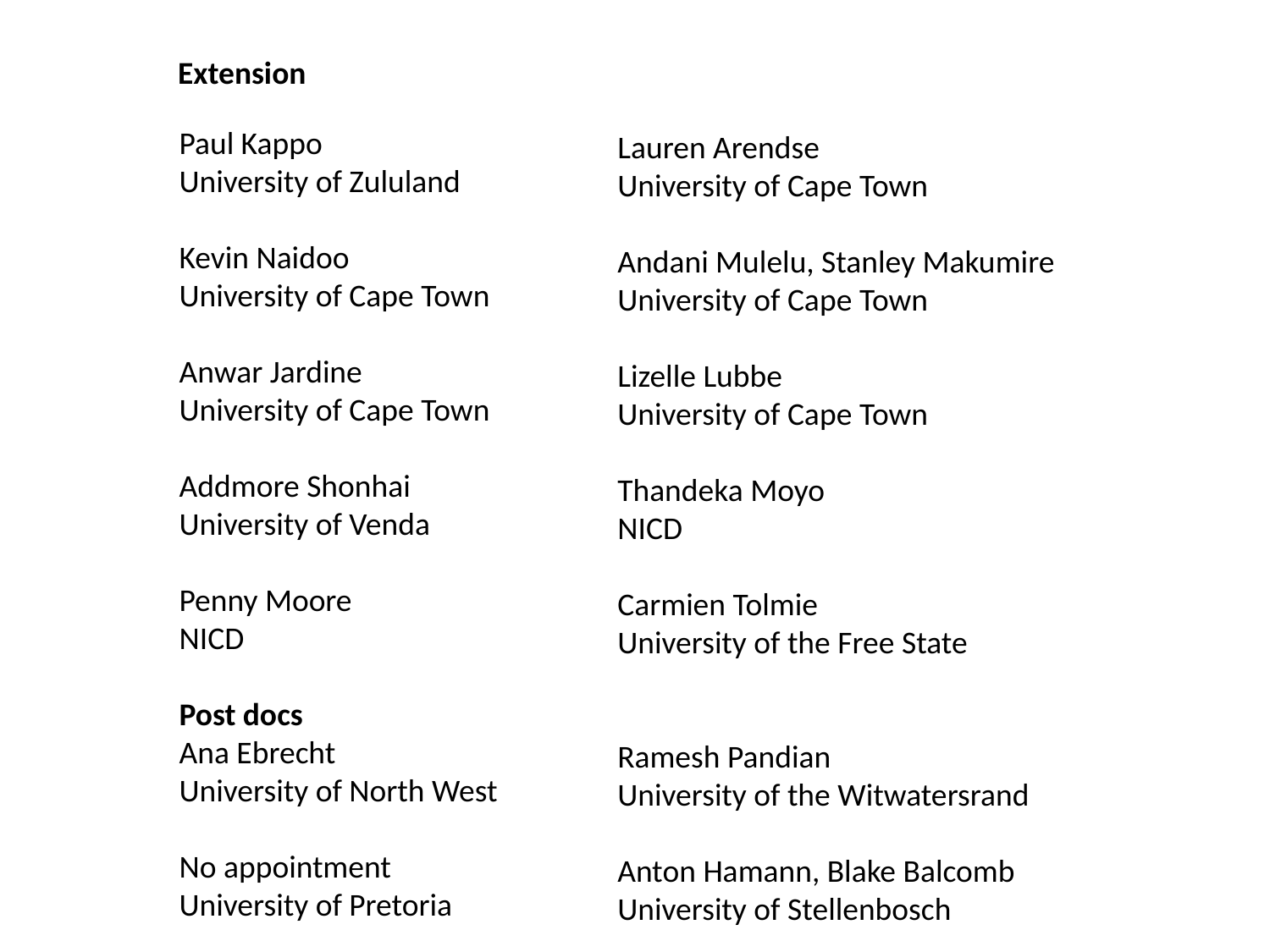

Extension
Paul Kappo
University of Zululand

Kevin Naidoo
University of Cape Town

Anwar Jardine
University of Cape Town

Addmore Shonhai
University of Venda

Penny Moore
NICD

Post docs
Ana Ebrecht
University of North West

No appointment
University of Pretoria
Lauren Arendse
University of Cape Town

Andani Mulelu, Stanley Makumire
University of Cape Town

Lizelle Lubbe
University of Cape Town

Thandeka Moyo
NICD

Carmien Tolmie
University of the Free State

Ramesh Pandian
University of the Witwatersrand

Anton Hamann, Blake Balcomb
University of Stellenbosch